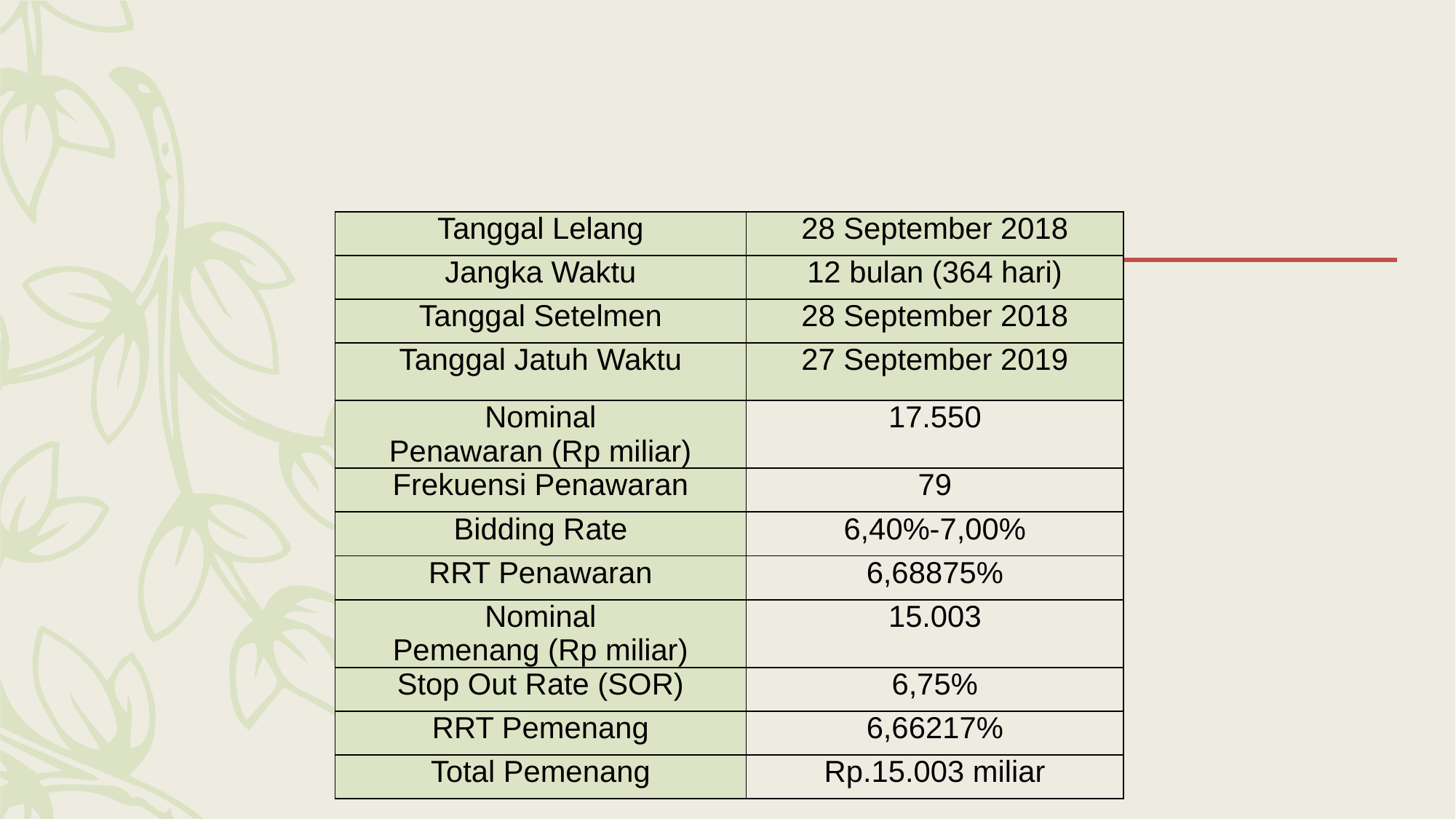

#
| Tanggal Lelang | 28 September 2018 |
| --- | --- |
| Jangka Waktu | 12 bulan (364 hari) |
| Tanggal Setelmen | 28 September 2018 |
| Tanggal Jatuh Waktu | 27 September 2019 |
| Nominal Penawaran (Rp miliar) | 17.550 |
| Frekuensi Penawaran | 79 |
| Bidding Rate | 6,40%-7,00% |
| RRT Penawaran | 6,68875% |
| Nominal Pemenang (Rp miliar) | 15.003 |
| Stop Out Rate (SOR) | 6,75% |
| RRT Pemenang | 6,66217% |
| Total Pemenang | Rp.15.003 miliar |